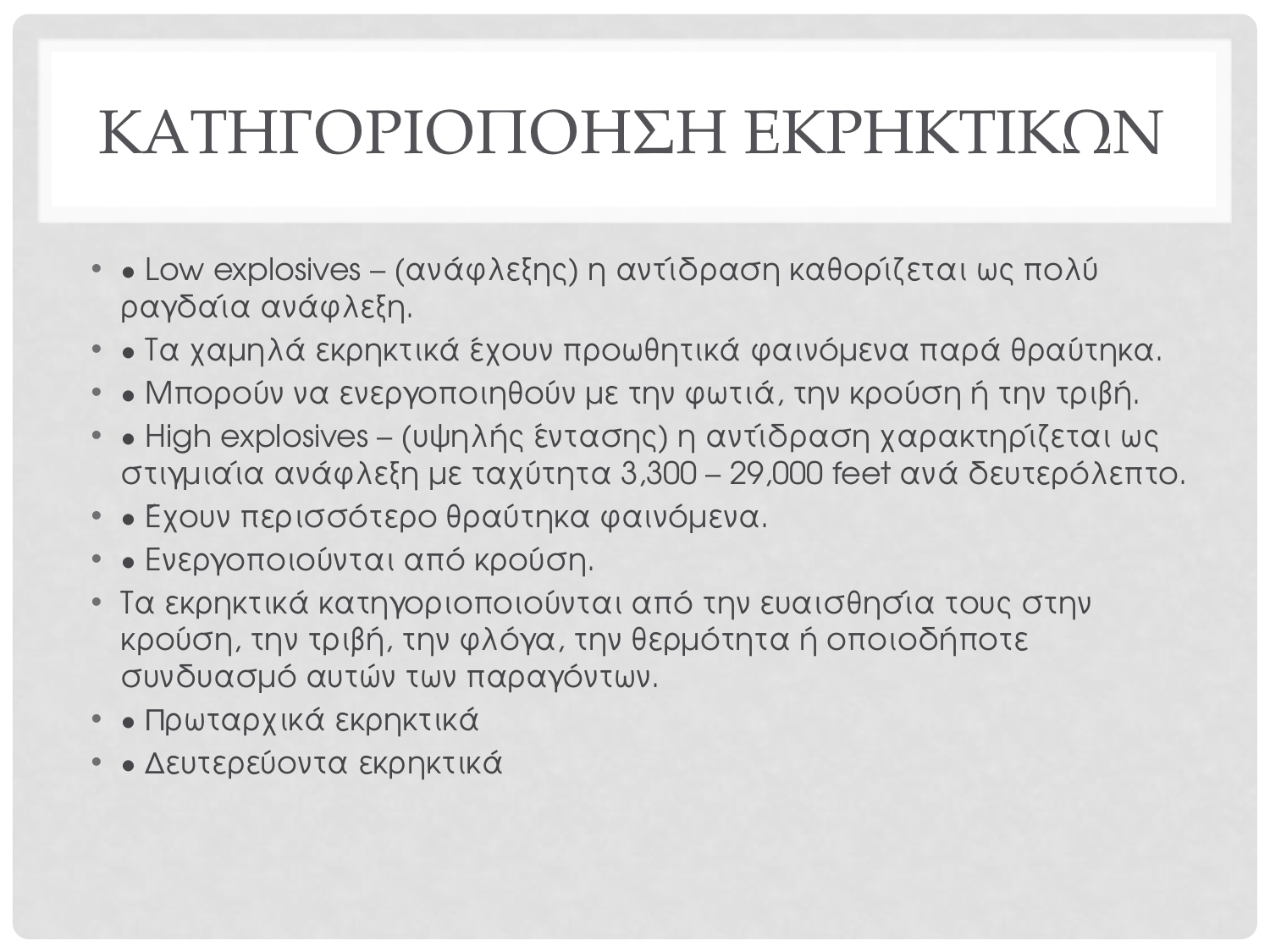

# ΚΑΤΗΓΟΡΙΟΠΟΗΣΗ ΕΚΡΗΚΤΙΚΩΝ
• Low explosives – (ανάφλεξης) η αντίδραση καθορίζεται ως πολύ ραγδαία ανάφλεξη.
• Τα χαμηλά εκρηκτικά έχουν προωθητικά φαινόμενα παρά θραύτηκα.
• Μπορούν να ενεργοποιηθούν με την φωτιά, την κρούση ή την τριβή.
• High explosives – (υψηλής έντασης) η αντίδραση χαρακτηρίζεται ως στιγμιαία ανάφλεξη με ταχύτητα 3,300 – 29,000 feet ανά δευτερόλεπτο.
• Έχουν περισσότερο θραύτηκα φαινόμενα.
• Ενεργοποιούνται από κρούση.
Τα εκρηκτικά κατηγοριοποιούνται από την ευαισθησία τους στην κρούση, την τριβή, την φλόγα, την θερμότητα ή οποιοδήποτε συνδυασμό αυτών των παραγόντων.
• Πρωταρχικά εκρηκτικά
• Δευτερεύοντα εκρηκτικά